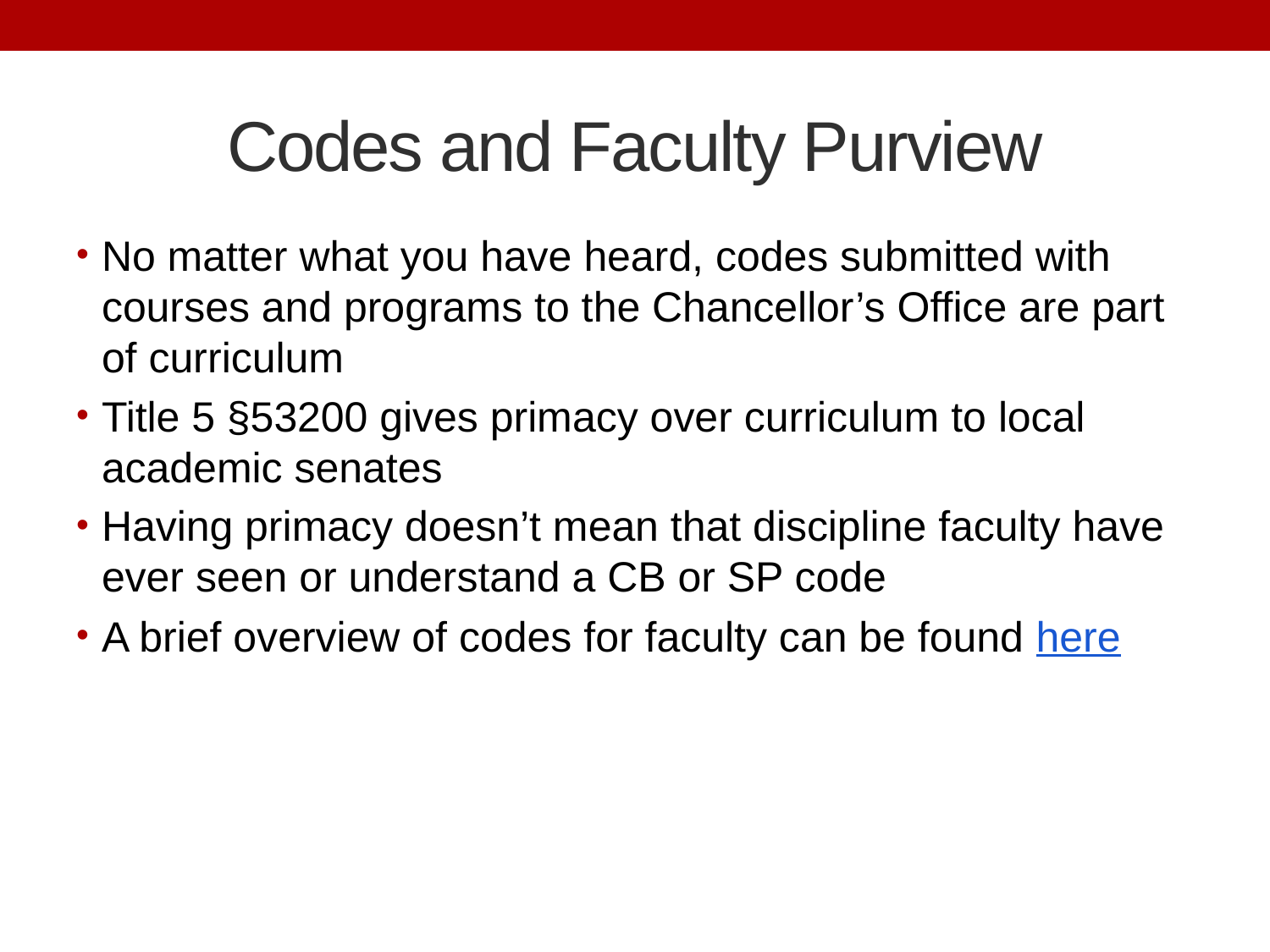

# Codes and Faculty Purview
No matter what you have heard, codes submitted with courses and programs to the Chancellor’s Office are part of curriculum
Title 5 §53200 gives primacy over curriculum to local academic senates
Having primacy doesn’t mean that discipline faculty have ever seen or understand a CB or SP code
A brief overview of codes for faculty can be found here